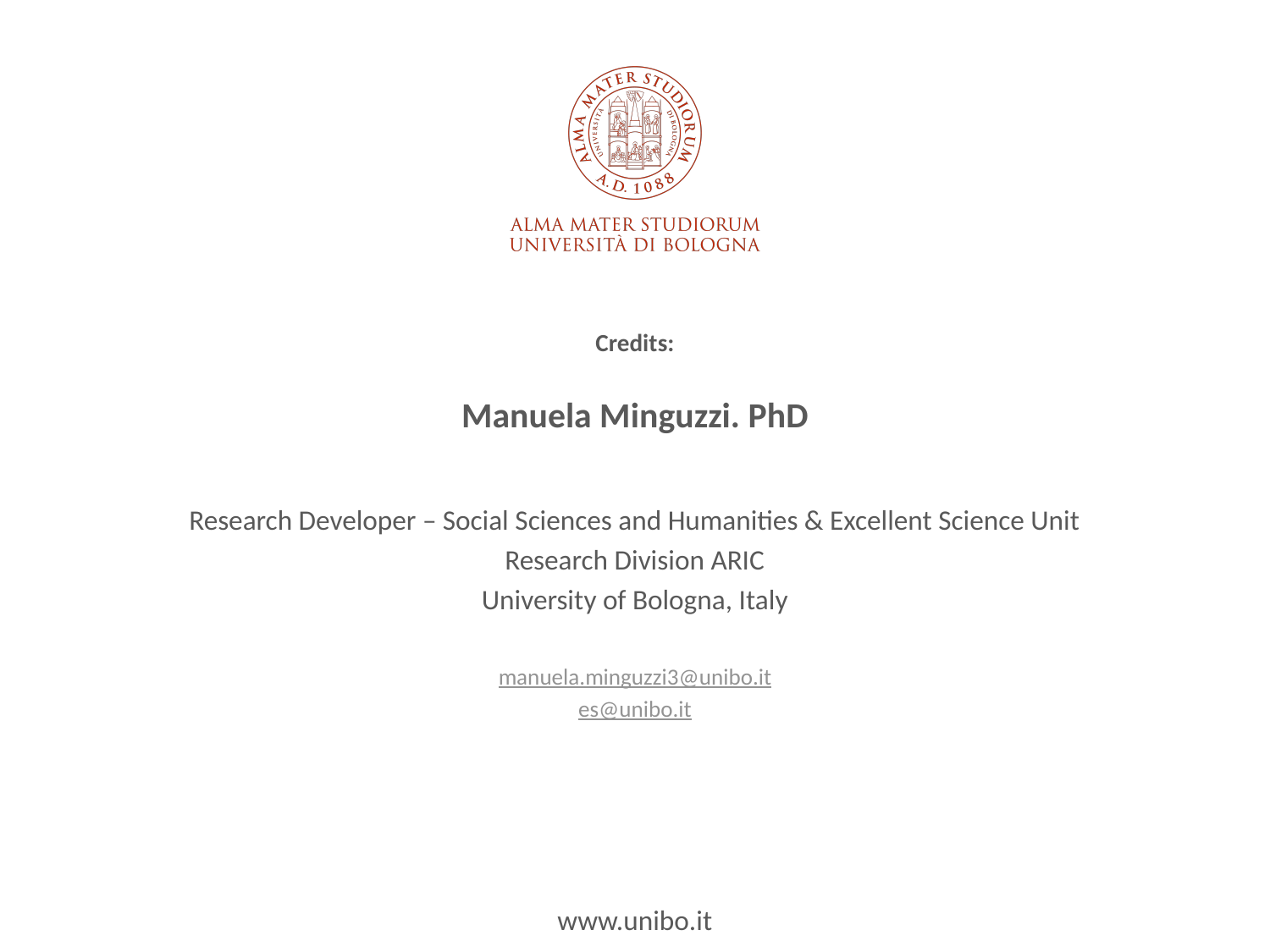

# Credits:
Manuela Minguzzi. PhD
Research Developer – Social Sciences and Humanities & Excellent Science Unit
Research Division ARIC
University of Bologna, Italy

manuela.minguzzi3@unibo.it
es@unibo.it